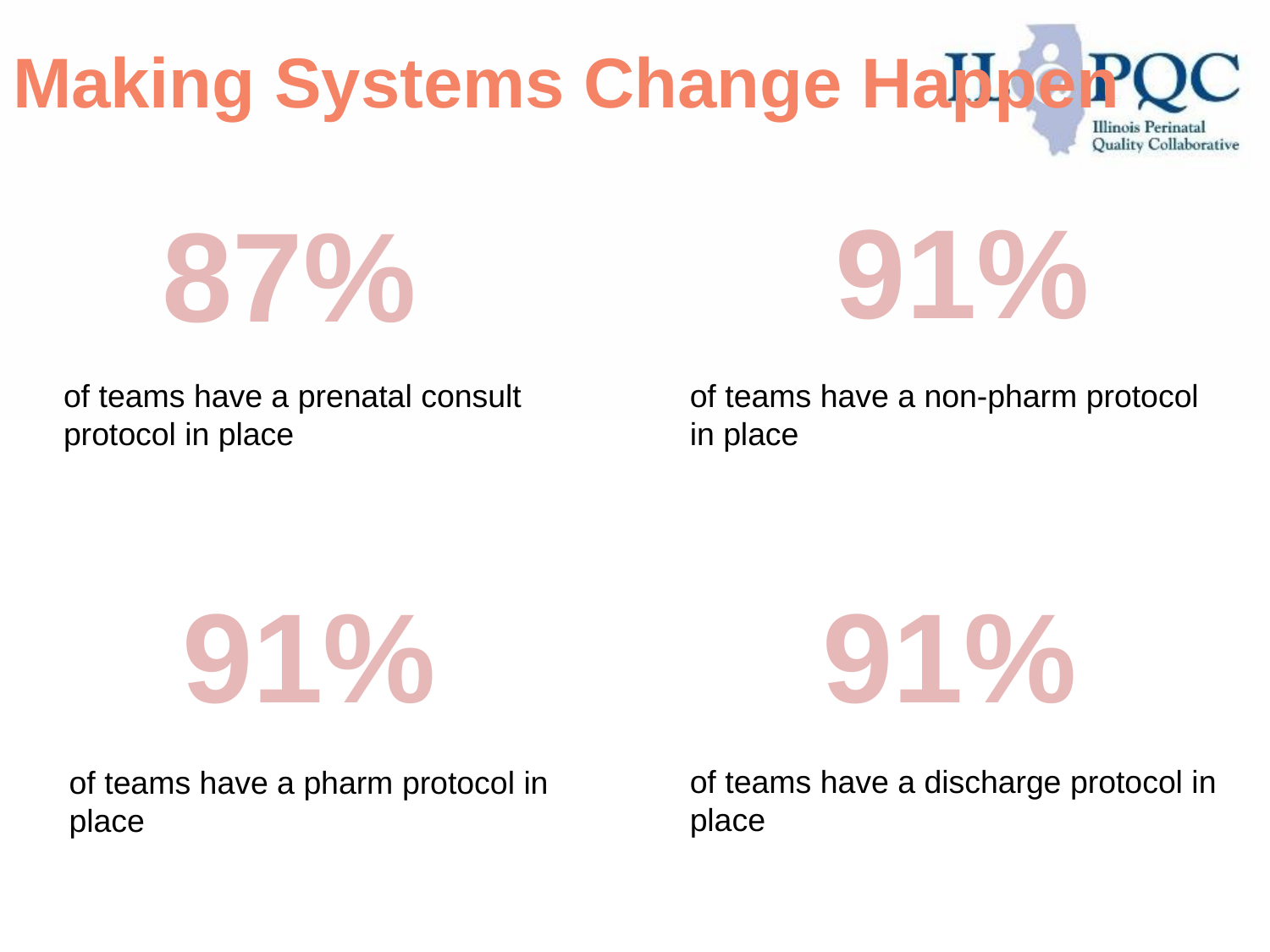

# Making Systems Change Happen
91%
87%
of teams have a non-pharm protocol in place
of teams have a prenatal consult protocol in place

91%
91%
of teams have a discharge protocol in place
of teams have a pharm protocol in place